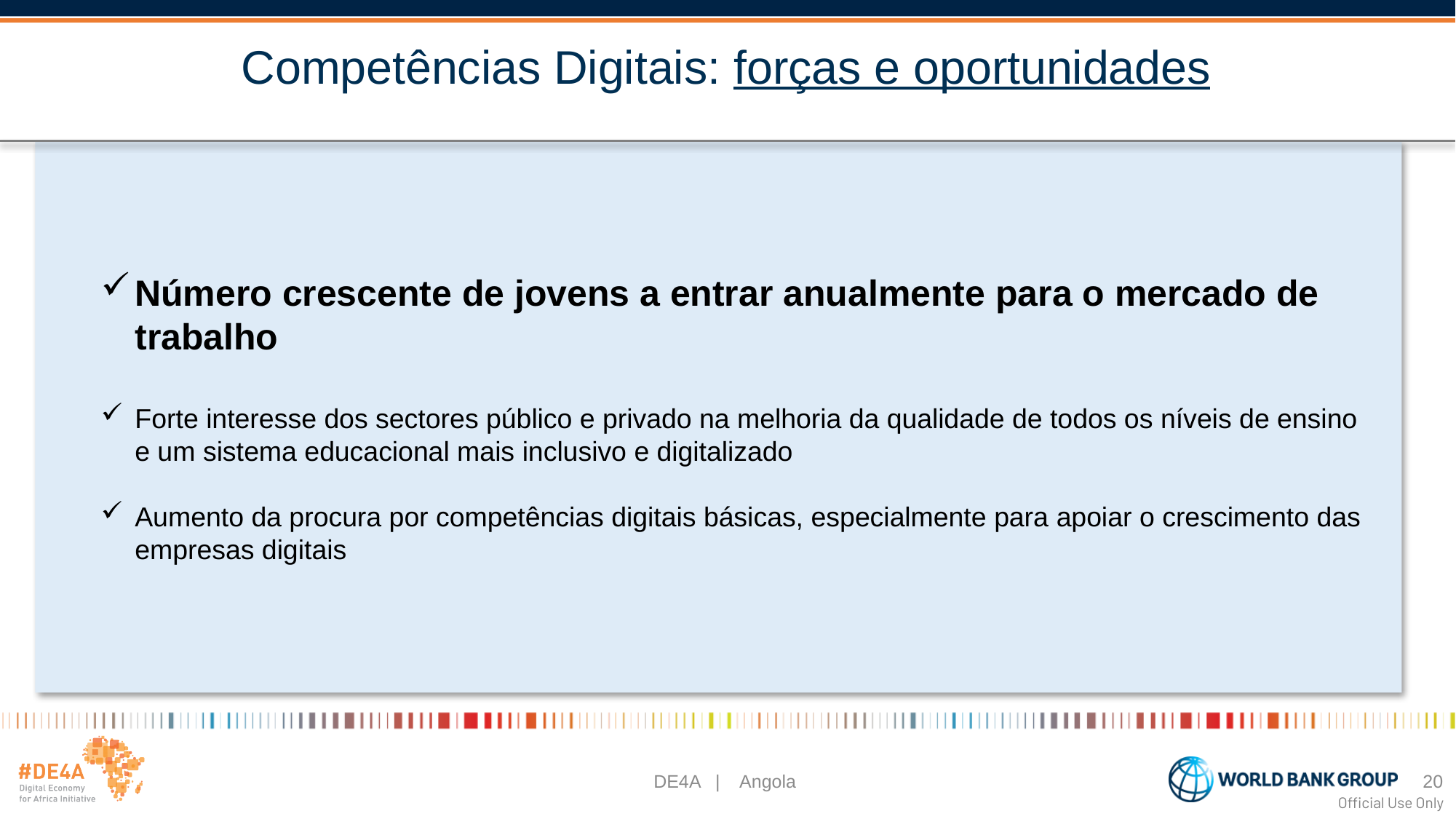

# Competências Digitais: forças e oportunidades
Número crescente de jovens a entrar anualmente para o mercado de trabalho

Forte interesse dos sectores público e privado na melhoria da qualidade de todos os níveis de ensino e um sistema educacional mais inclusivo e digitalizado

Aumento da procura por competências digitais básicas, especialmente para apoiar o crescimento das empresas digitais
DE4A   |    Angola
20